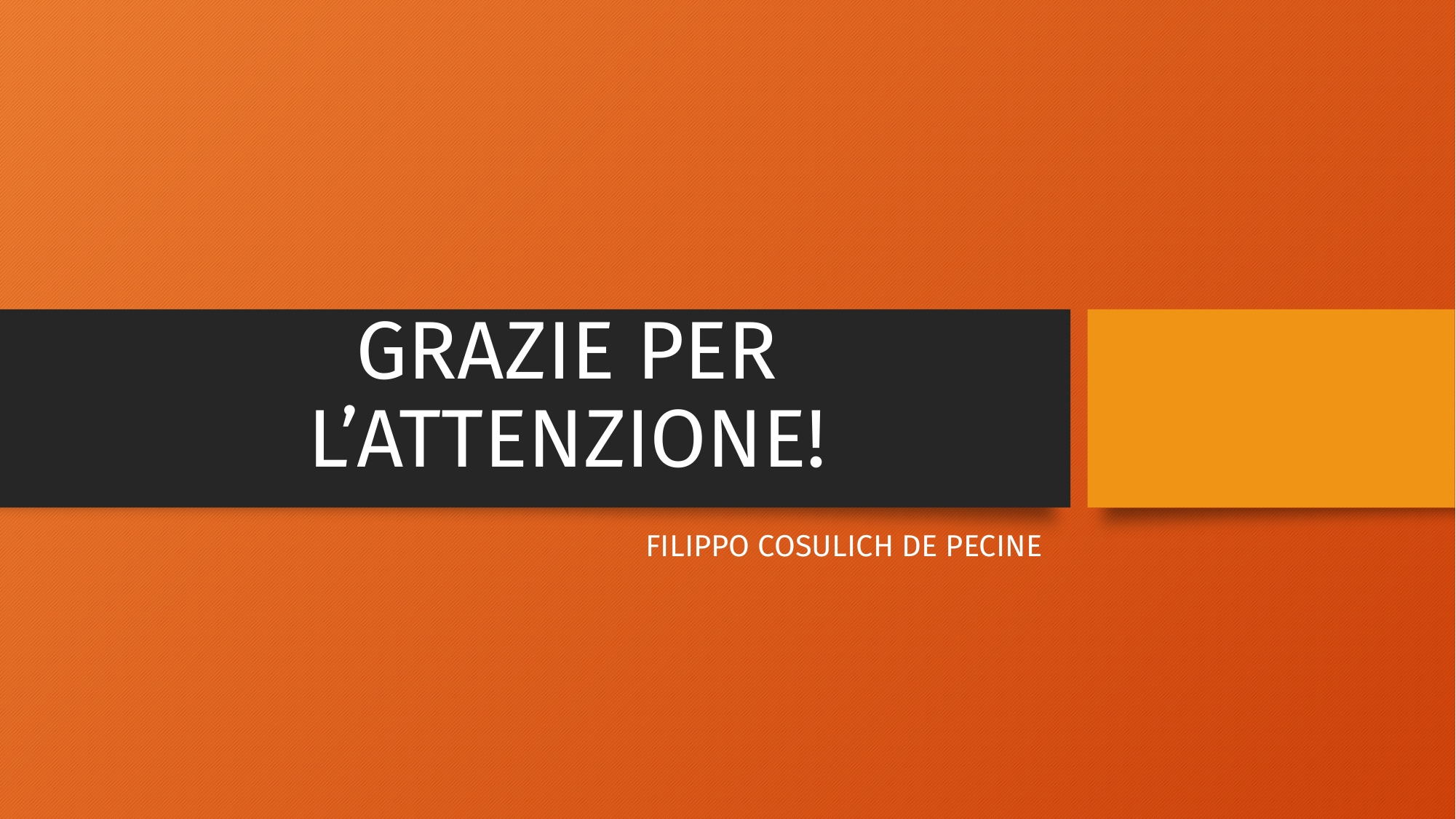

# GRAZIE PER L’ATTENZIONE!
FILIPPO COSULICH DE PECINE